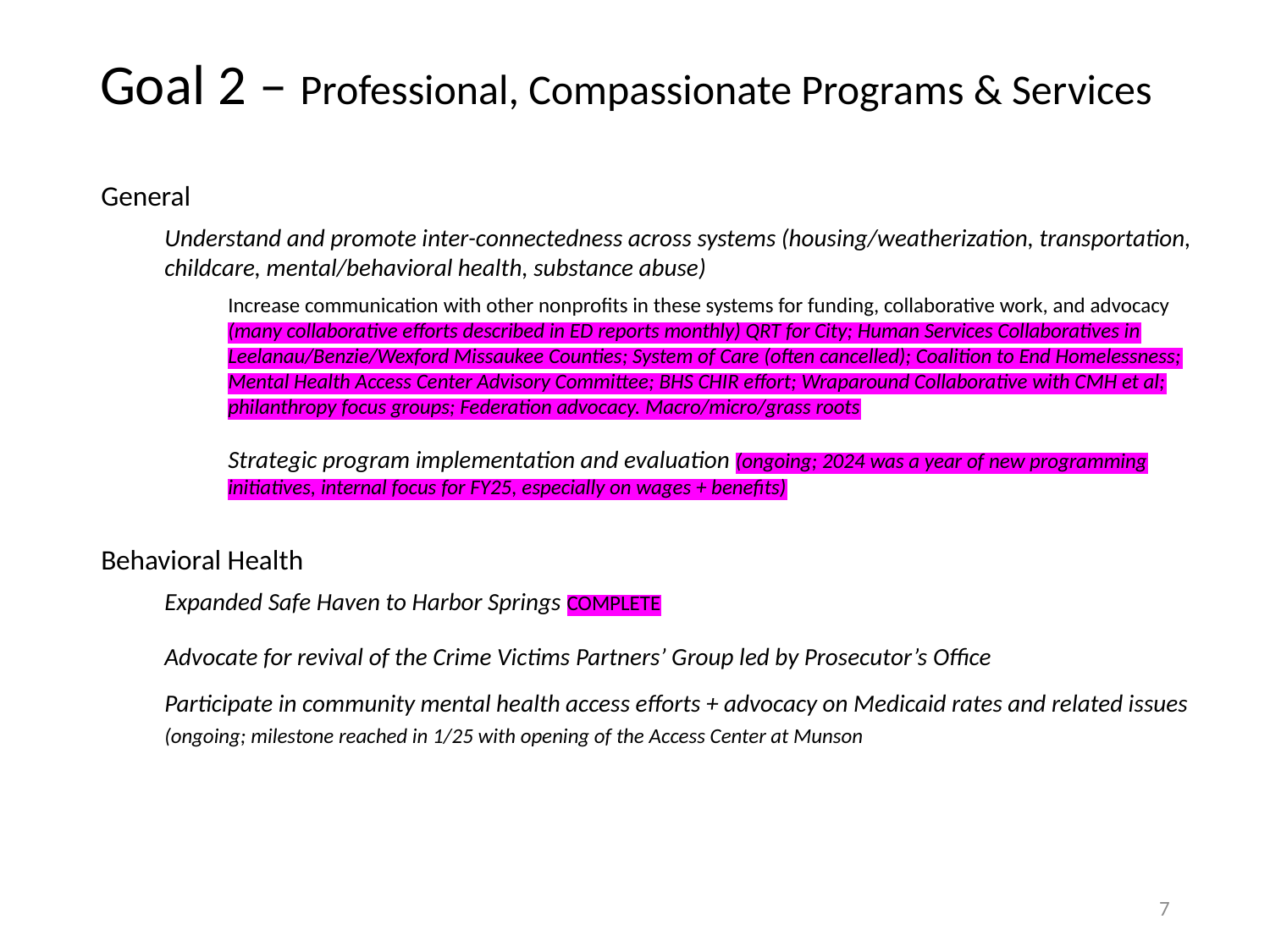

# Goal 2 – Professional, Compassionate Programs & Services
General
Understand and promote inter-connectedness across systems (housing/weatherization, transportation, childcare, mental/behavioral health, substance abuse)
Increase communication with other nonprofits in these systems for funding, collaborative work, and advocacy
(many collaborative efforts described in ED reports monthly) QRT for City; Human Services Collaboratives in Leelanau/Benzie/Wexford Missaukee Counties; System of Care (often cancelled); Coalition to End Homelessness; Mental Health Access Center Advisory Committee; BHS CHIR effort; Wraparound Collaborative with CMH et al; philanthropy focus groups; Federation advocacy. Macro/micro/grass roots
Strategic program implementation and evaluation (ongoing; 2024 was a year of new programming initiatives, internal focus for FY25, especially on wages + benefits)
Behavioral Health
Expanded Safe Haven to Harbor Springs COMPLETE
Advocate for revival of the Crime Victims Partners’ Group led by Prosecutor’s Office
Participate in community mental health access efforts + advocacy on Medicaid rates and related issues (ongoing; milestone reached in 1/25 with opening of the Access Center at Munson

7